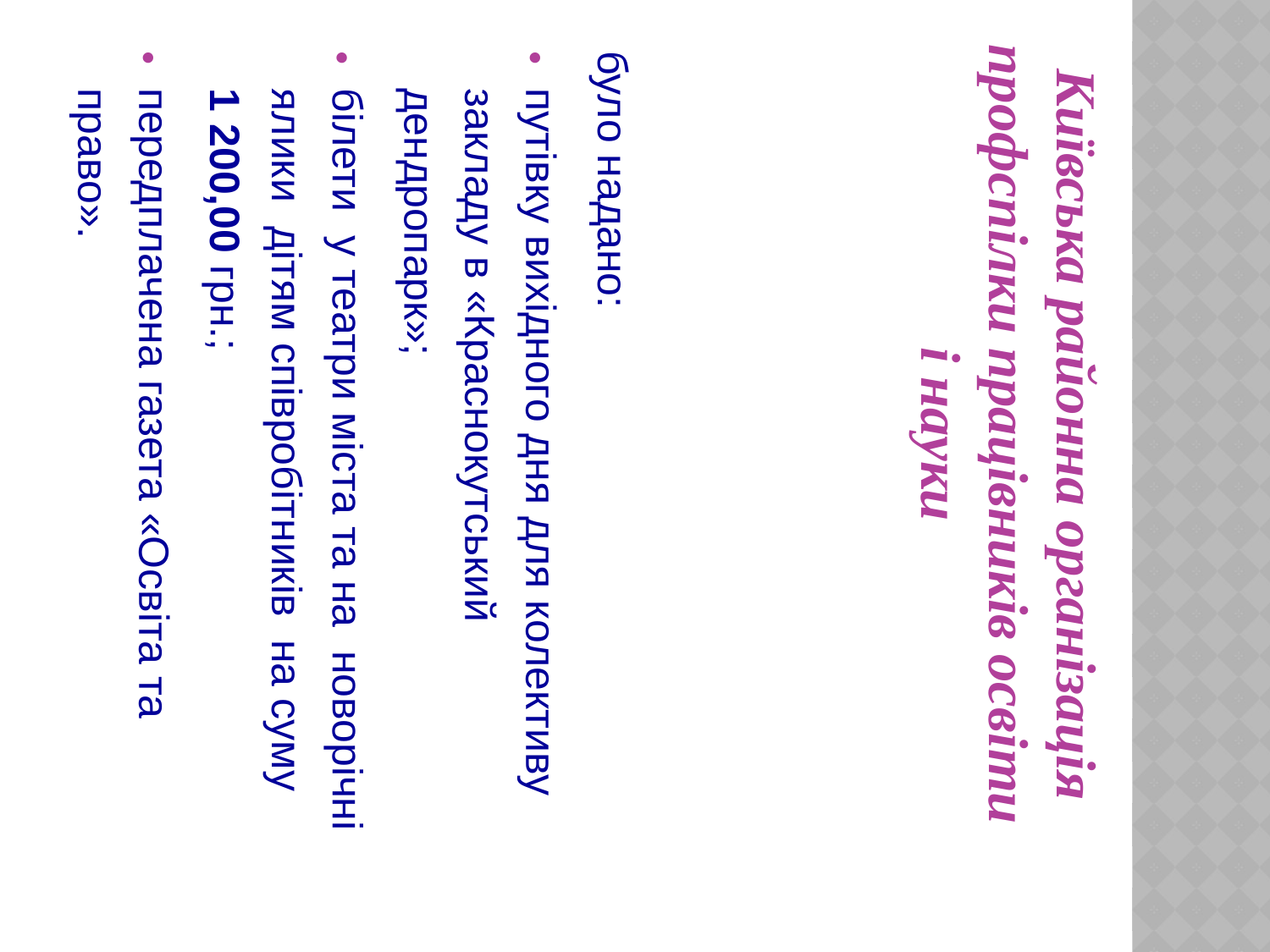

Київська районна організація профспілки працівників освіти і науки
було надано:
путівку вихідного дня для колективу закладу в «Краснокутський дендропарк»;
білети  у театри міста та на  новорічні ялики  дітям співробітників  на суму  1 200,00 грн.;
передплачена газета «Освіта та право».